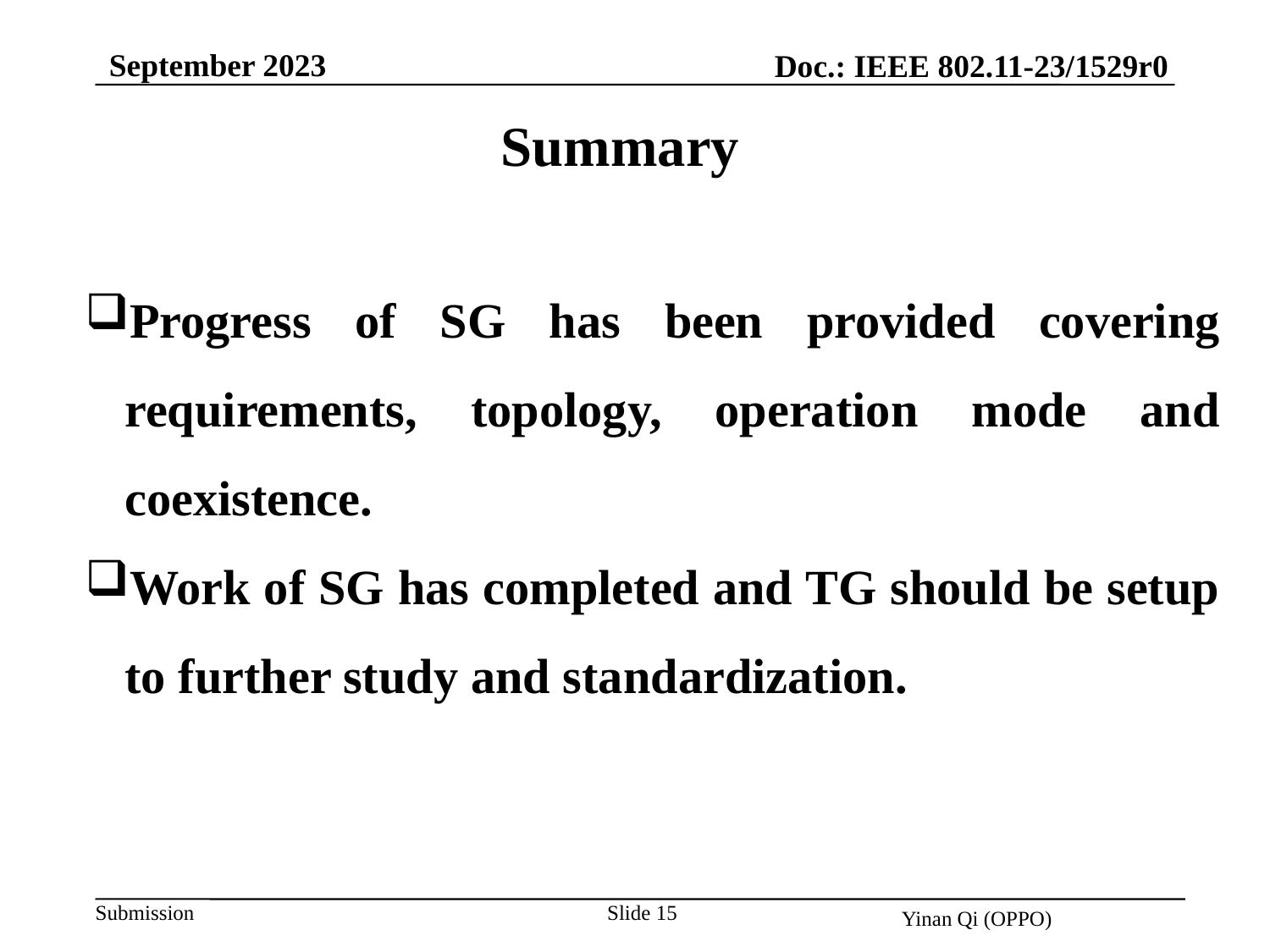

September 2023
Doc.: IEEE 802.11-23/1529r0
Summary
Progress of SG has been provided covering requirements, topology, operation mode and coexistence.
Work of SG has completed and TG should be setup to further study and standardization.

Slide 15
Yinan Qi (OPPO)